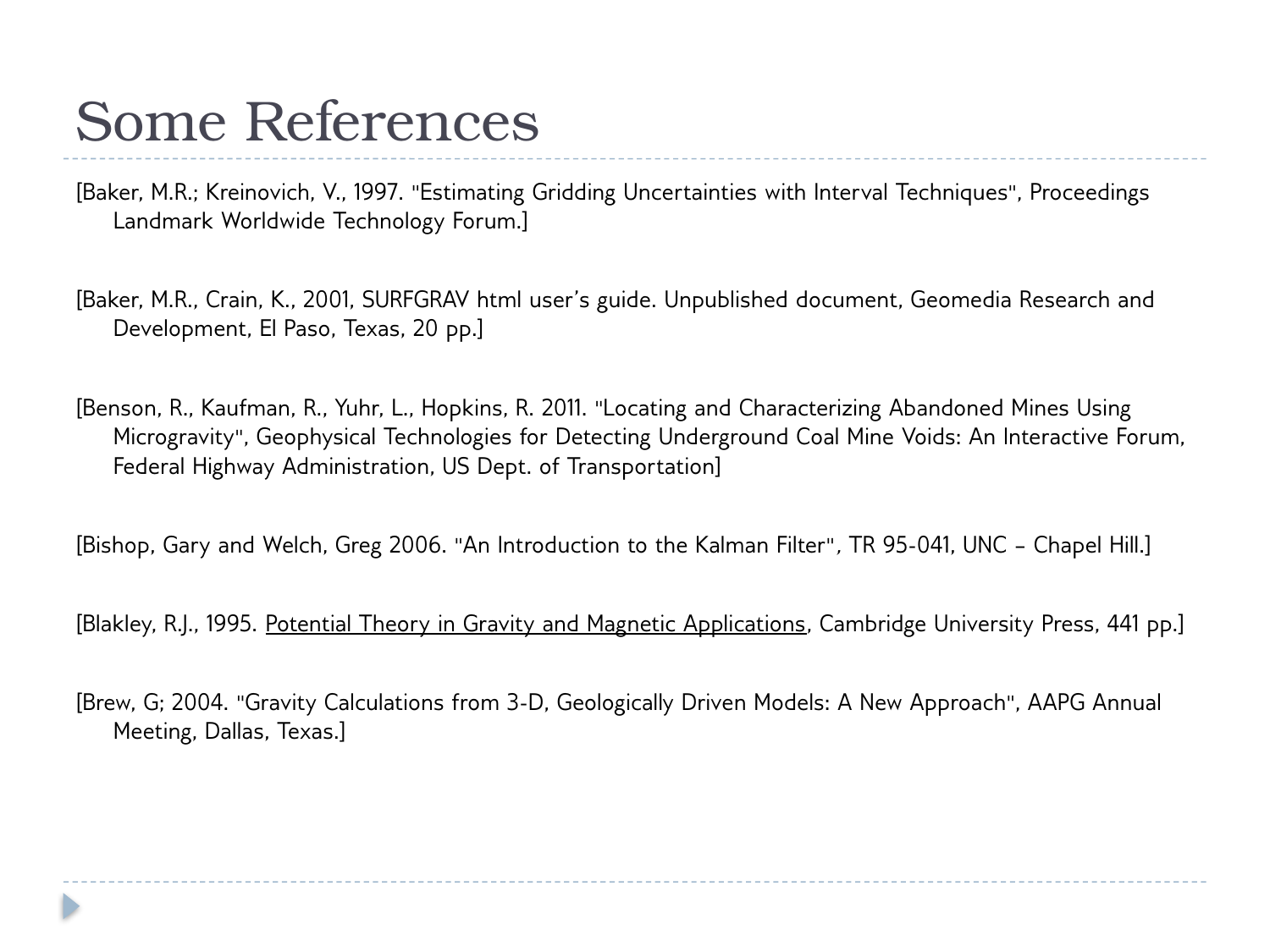

# Some References
[Baker, M.R.; Kreinovich, V., 1997. "Estimating Gridding Uncertainties with Interval Techniques", Proceedings Landmark Worldwide Technology Forum.]

[Baker, M.R., Crain, K., 2001, SURFGRAV html user’s guide. Unpublished document, Geomedia Research and Development, El Paso, Texas, 20 pp.]

[Benson, R., Kaufman, R., Yuhr, L., Hopkins, R. 2011. "Locating and Characterizing Abandoned Mines Using Microgravity", Geophysical Technologies for Detecting Underground Coal Mine Voids: An Interactive Forum, Federal Highway Administration, US Dept. of Transportation]

[Bishop, Gary and Welch, Greg 2006. "An Introduction to the Kalman Filter", TR 95-041, UNC – Chapel Hill.]

[Blakley, R.J., 1995. Potential Theory in Gravity and Magnetic Applications, Cambridge University Press, 441 pp.]

[Brew, G; 2004. "Gravity Calculations from 3-D, Geologically Driven Models: A New Approach", AAPG Annual Meeting, Dallas, Texas.]